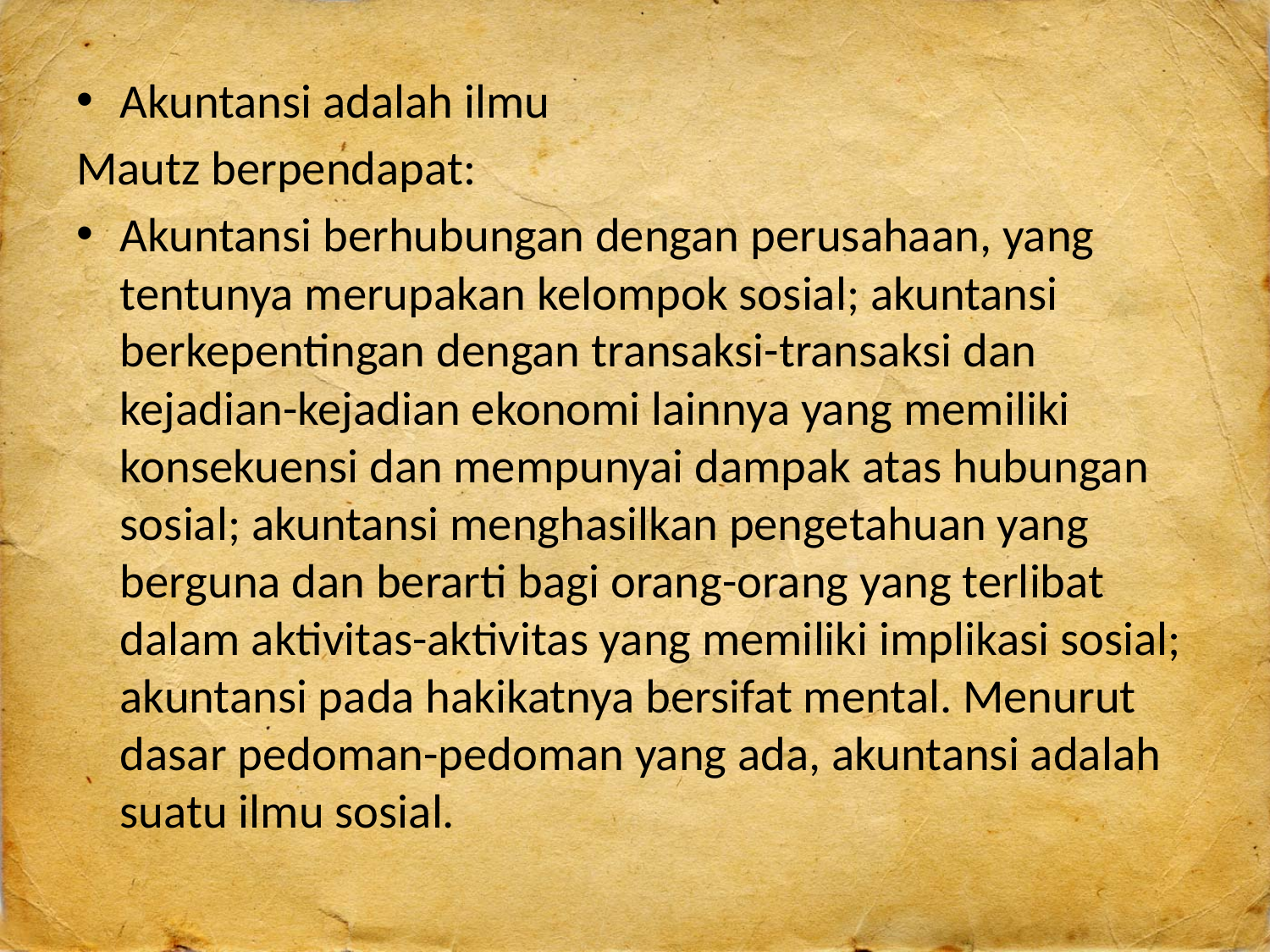

Akuntansi adalah ilmu
Mautz berpendapat:
Akuntansi berhubungan dengan perusahaan, yang tentunya merupakan kelompok sosial; akuntansi berkepentingan dengan transaksi-transaksi dan kejadian-kejadian ekonomi lainnya yang memiliki konsekuensi dan mempunyai dampak atas hubungan sosial; akuntansi menghasilkan pengetahuan yang berguna dan berarti bagi orang-orang yang terlibat dalam aktivitas-aktivitas yang memiliki implikasi sosial; akuntansi pada hakikatnya bersifat mental. Menurut dasar pedoman-pedoman yang ada, akuntansi adalah suatu ilmu sosial.